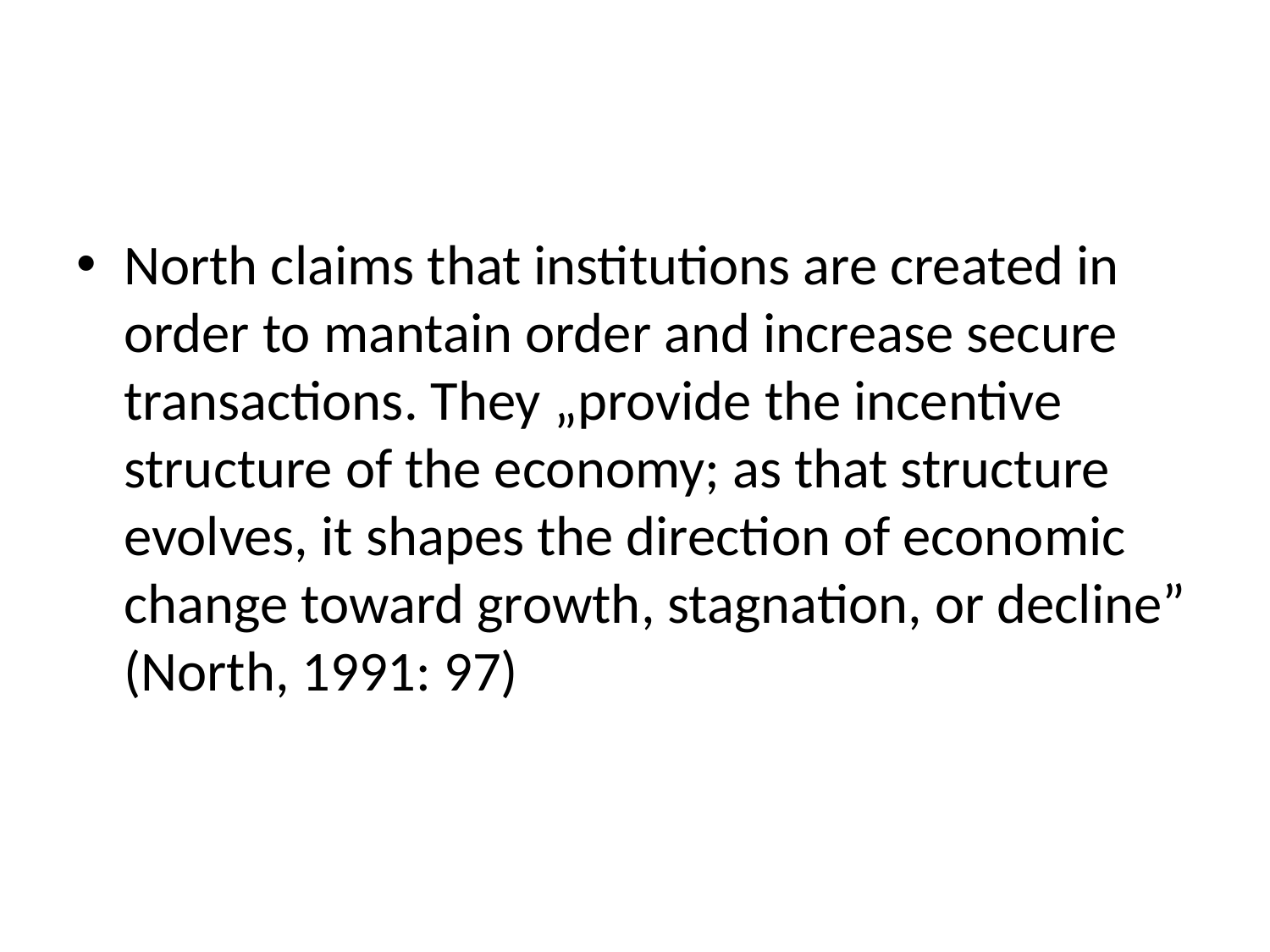

North claims that institutions are created in order to mantain order and increase secure transactions. They „provide the incentive structure of the economy; as that structure evolves, it shapes the direction of economic change toward growth, stagnation, or decline” (North, 1991: 97)